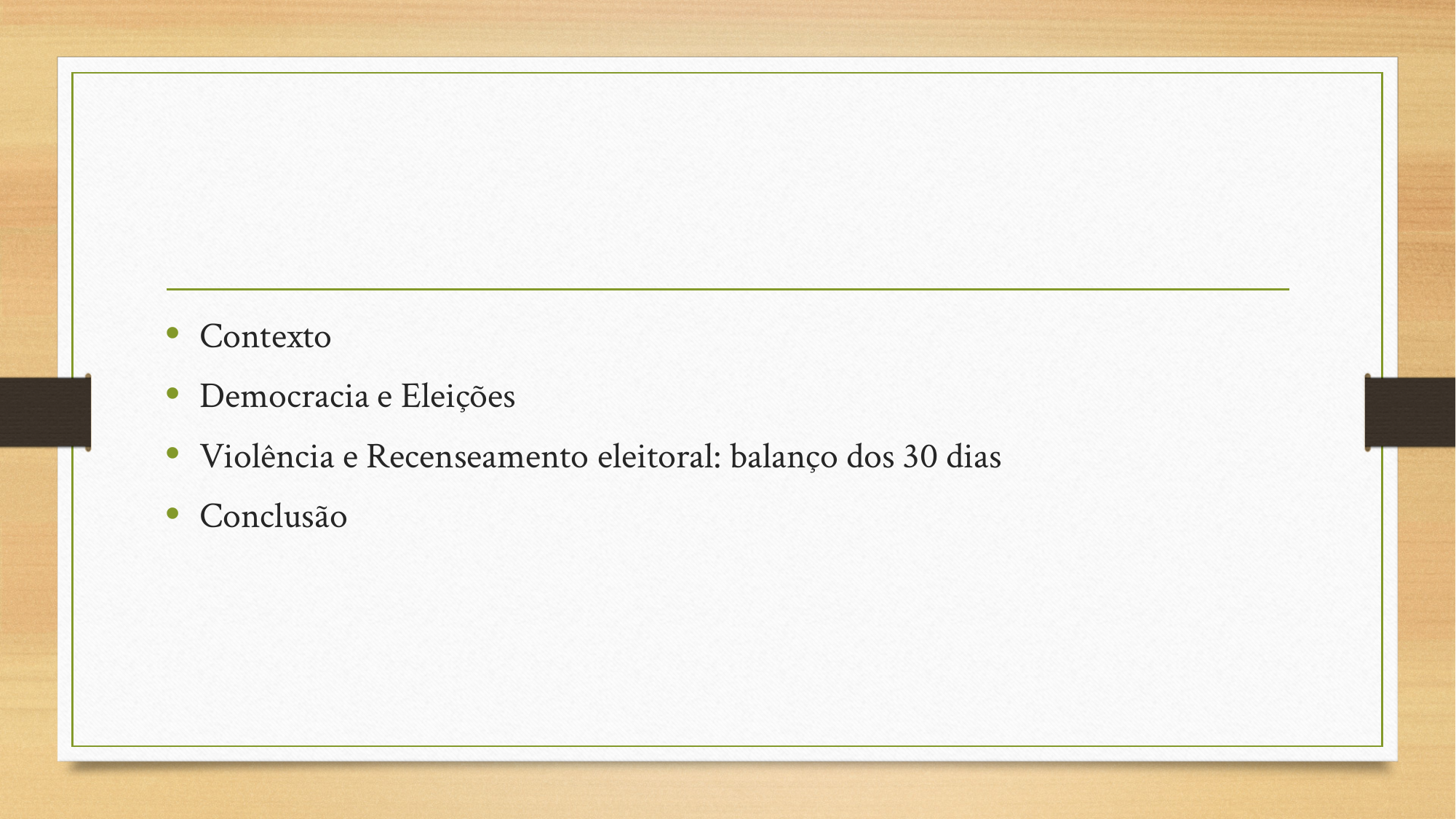

Contexto
Democracia e Eleições
Violência e Recenseamento eleitoral: balanço dos 30 dias
Conclusão